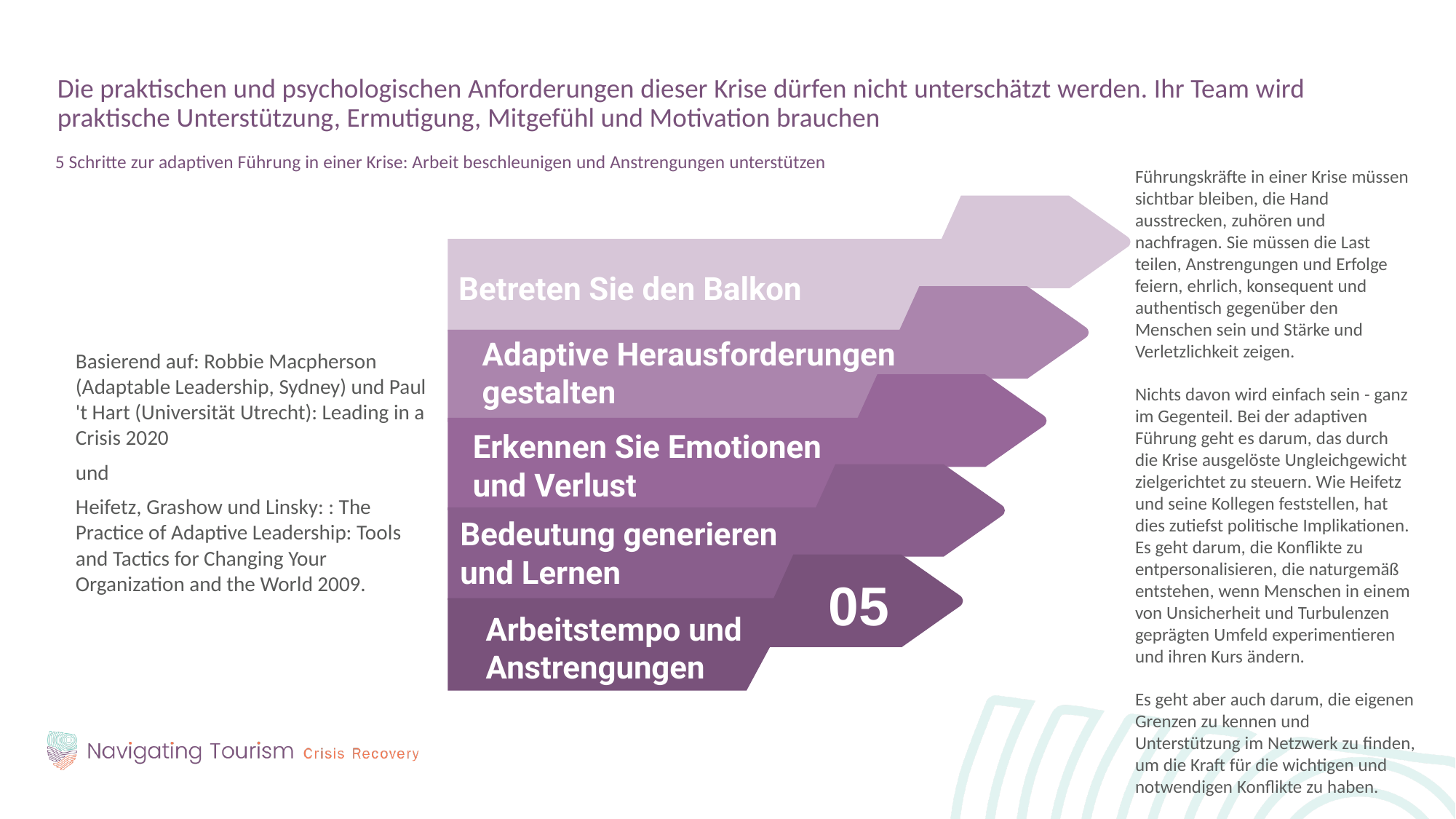

Die praktischen und psychologischen Anforderungen dieser Krise dürfen nicht unterschätzt werden. Ihr Team wird praktische Unterstützung, Ermutigung, Mitgefühl und Motivation brauchen
5 Schritte zur adaptiven Führung in einer Krise: Arbeit beschleunigen und Anstrengungen unterstützen
Führungskräfte in einer Krise müssen sichtbar bleiben, die Hand ausstrecken, zuhören und nachfragen. Sie müssen die Last teilen, Anstrengungen und Erfolge feiern, ehrlich, konsequent und authentisch gegenüber den Menschen sein und Stärke und Verletzlichkeit zeigen.

Nichts davon wird einfach sein - ganz im Gegenteil. Bei der adaptiven Führung geht es darum, das durch die Krise ausgelöste Ungleichgewicht zielgerichtet zu steuern. Wie Heifetz und seine Kollegen feststellen, hat dies zutiefst politische Implikationen. Es geht darum, die Konflikte zu entpersonalisieren, die naturgemäß entstehen, wenn Menschen in einem von Unsicherheit und Turbulenzen geprägten Umfeld experimentieren und ihren Kurs ändern.

Es geht aber auch darum, die eigenen Grenzen zu kennen und Unterstützung im Netzwerk zu finden, um die Kraft für die wichtigen und notwendigen Konflikte zu haben.

Basierend auf: Robbie Macpherson (Adaptable Leadership, Sydney) und Paul 't Hart (Universität Utrecht): Leading in a Crisis 2020
und
Heifetz, Grashow und Linsky: : The Practice of Adaptive Leadership: Tools and Tactics for Changing Your Organization and the World 2009.

Betreten Sie den Balkon

Adaptive Herausforderungen gestalten

Erkennen Sie Emotionen
und Verlust

Bedeutung generieren
und Lernen

05

Arbeitstempo und
Anstrengungen unterstützen